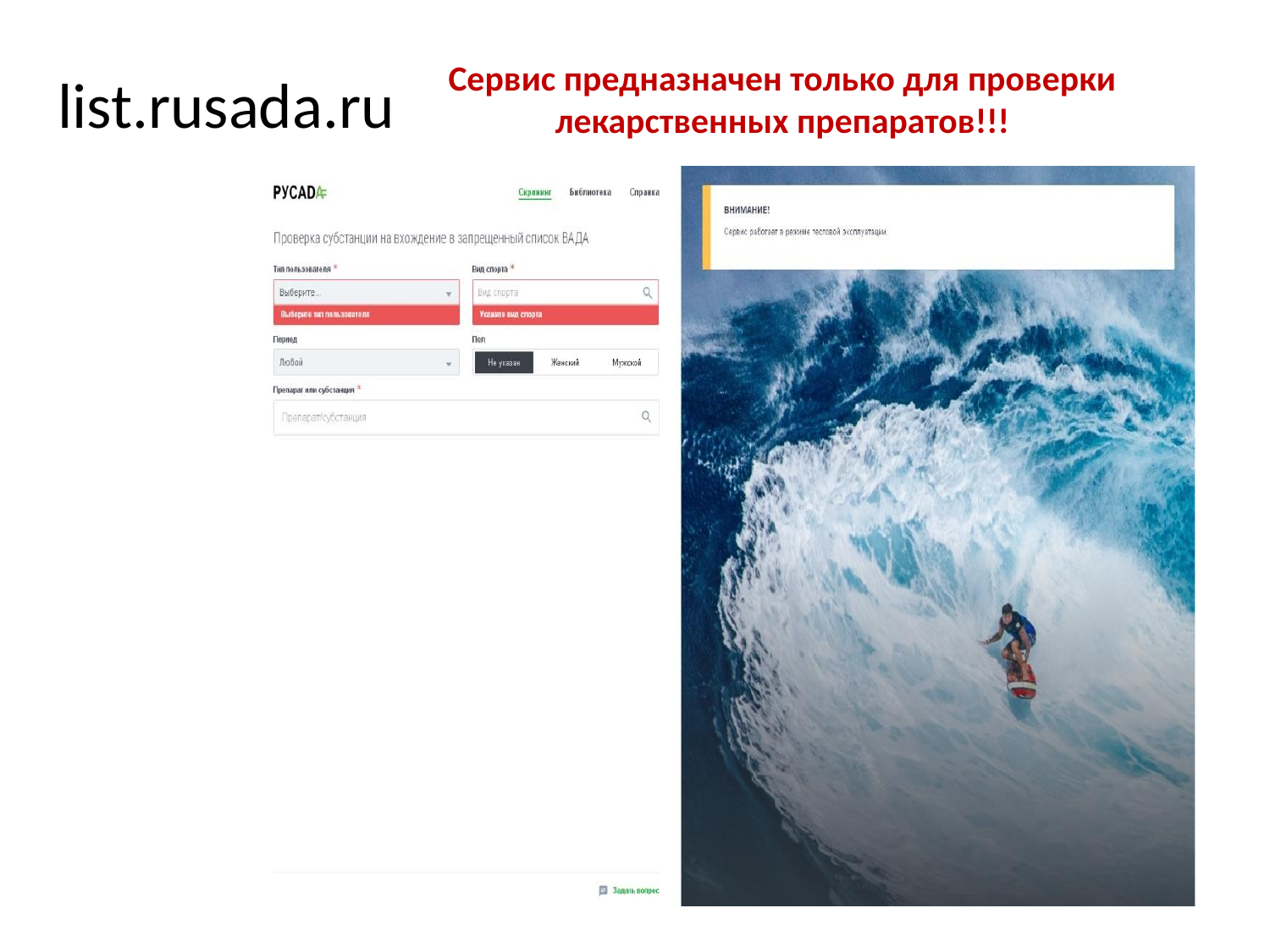

Сервис предназначен только для проверки лекарственных препаратов!!!
list.rusada.ru